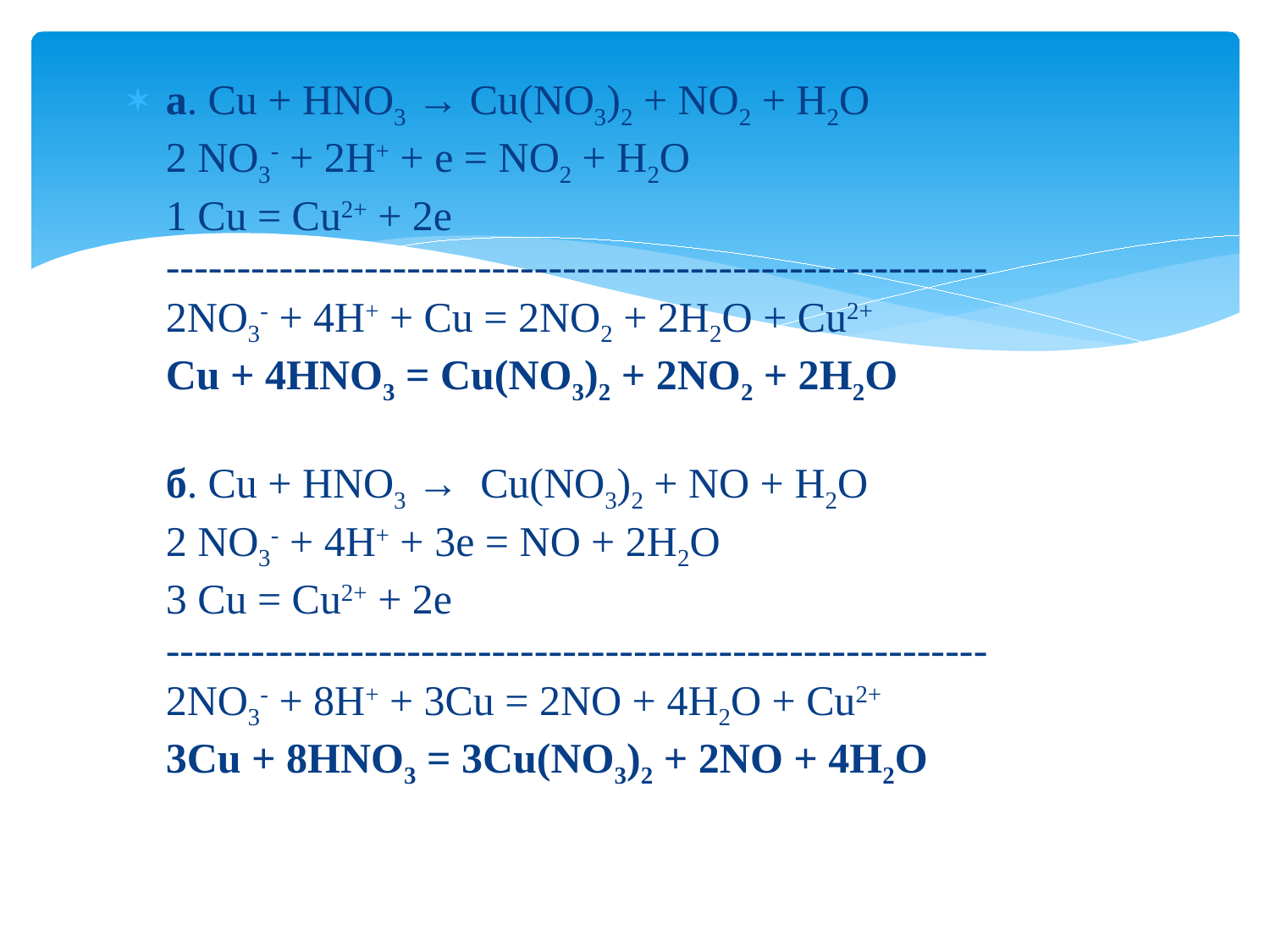

а. Сu + HNO3 → Cu(NO3)2 + NO2 + H2O
2 NO3- + 2H+ + e = NO2 + H2O
1 Cu = Cu2+ + 2e
----------------------------------------------------------
2NO3- + 4H+ + Cu = 2NO2 + 2H2O + Cu2+
Сu + 4HNO3 = Cu(NO3)2 + 2NO2 + 2H2O
б. Сu + HNO3 →  Cu(NO3)2 + NO + H2O
2 NO3- + 4H+ + 3e = NO + 2H2O
3 Cu = Cu2+ + 2e
----------------------------------------------------------
2NO3- + 8H+ + 3Cu = 2NO + 4H2O + Cu2+
3Сu + 8HNO3 = 3Cu(NO3)2 + 2NO + 4H2O